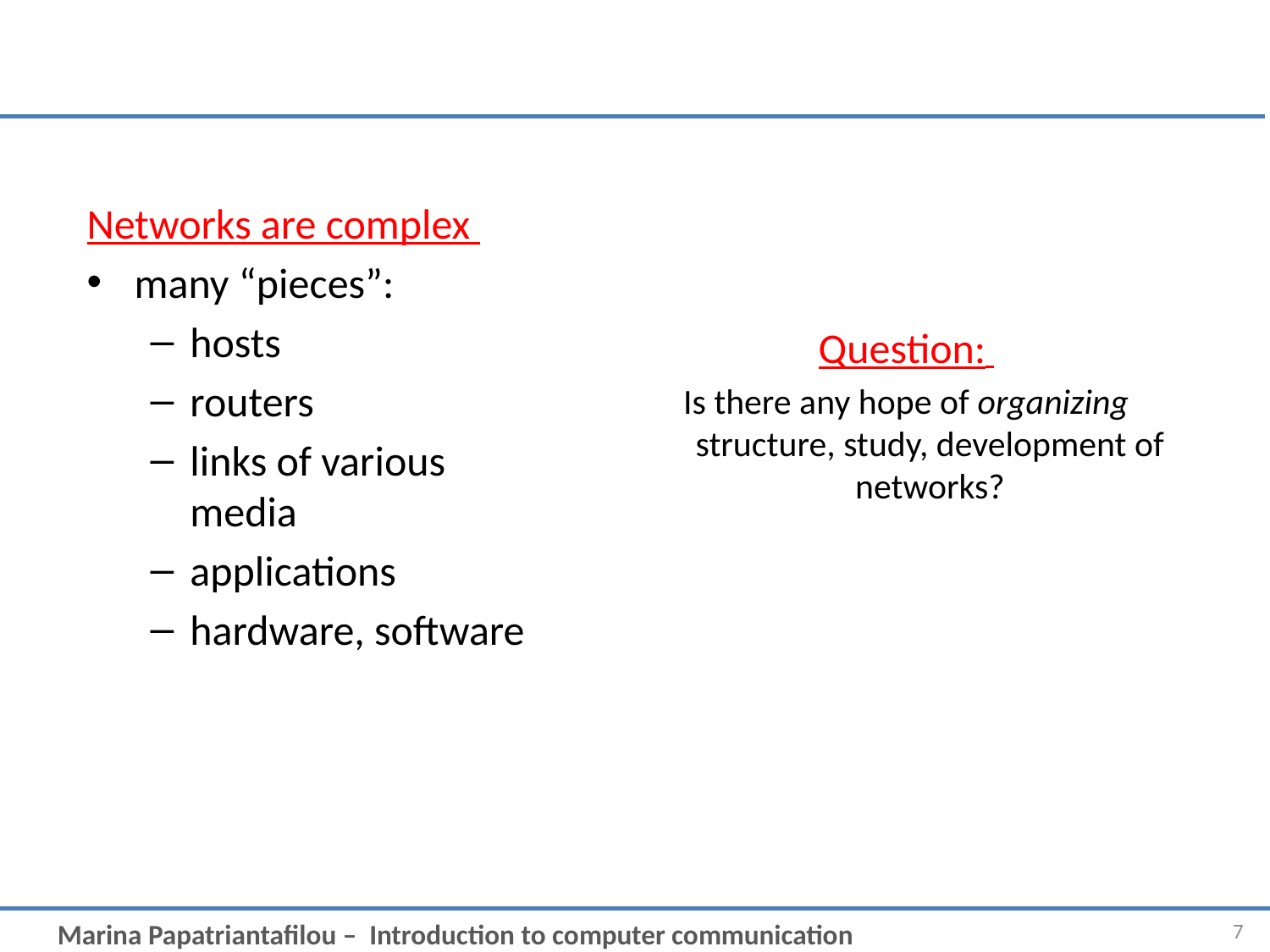

#
Networks are complex
many “pieces”:
hosts
routers
links of various media
applications
hardware, software
Question:
Is there any hope of organizing structure, study, development of networks?

7